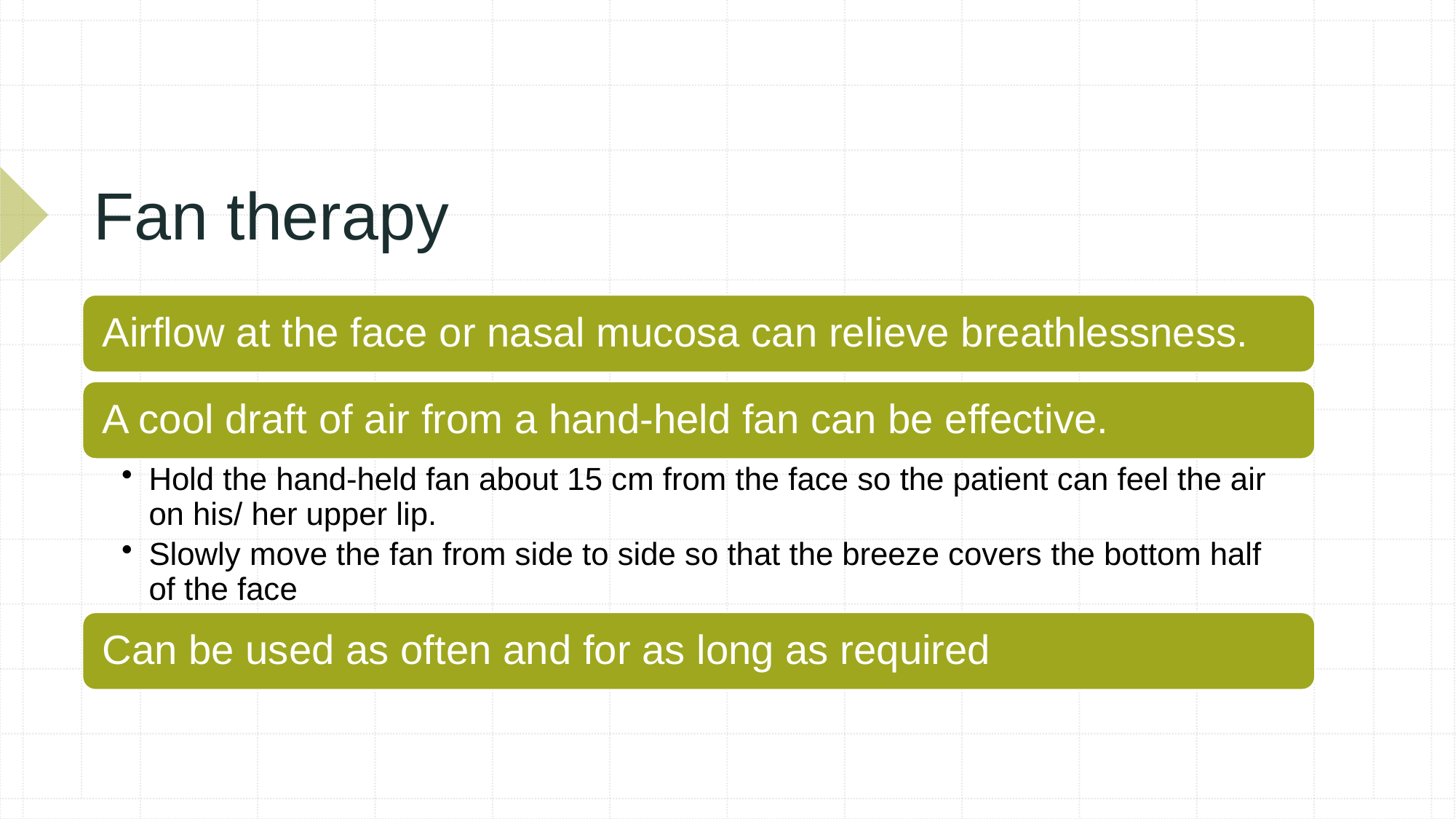

# Fan therapy
Airflow at the face or nasal mucosa can relieve breathlessness.
A cool draft of air from a hand-held fan can be effective.
Hold the hand-held fan about 15 cm from the face so the patient can feel the air on his/ her upper lip.
Slowly move the fan from side to side so that the breeze covers the bottom half of the face
Can be used as often and for as long as required